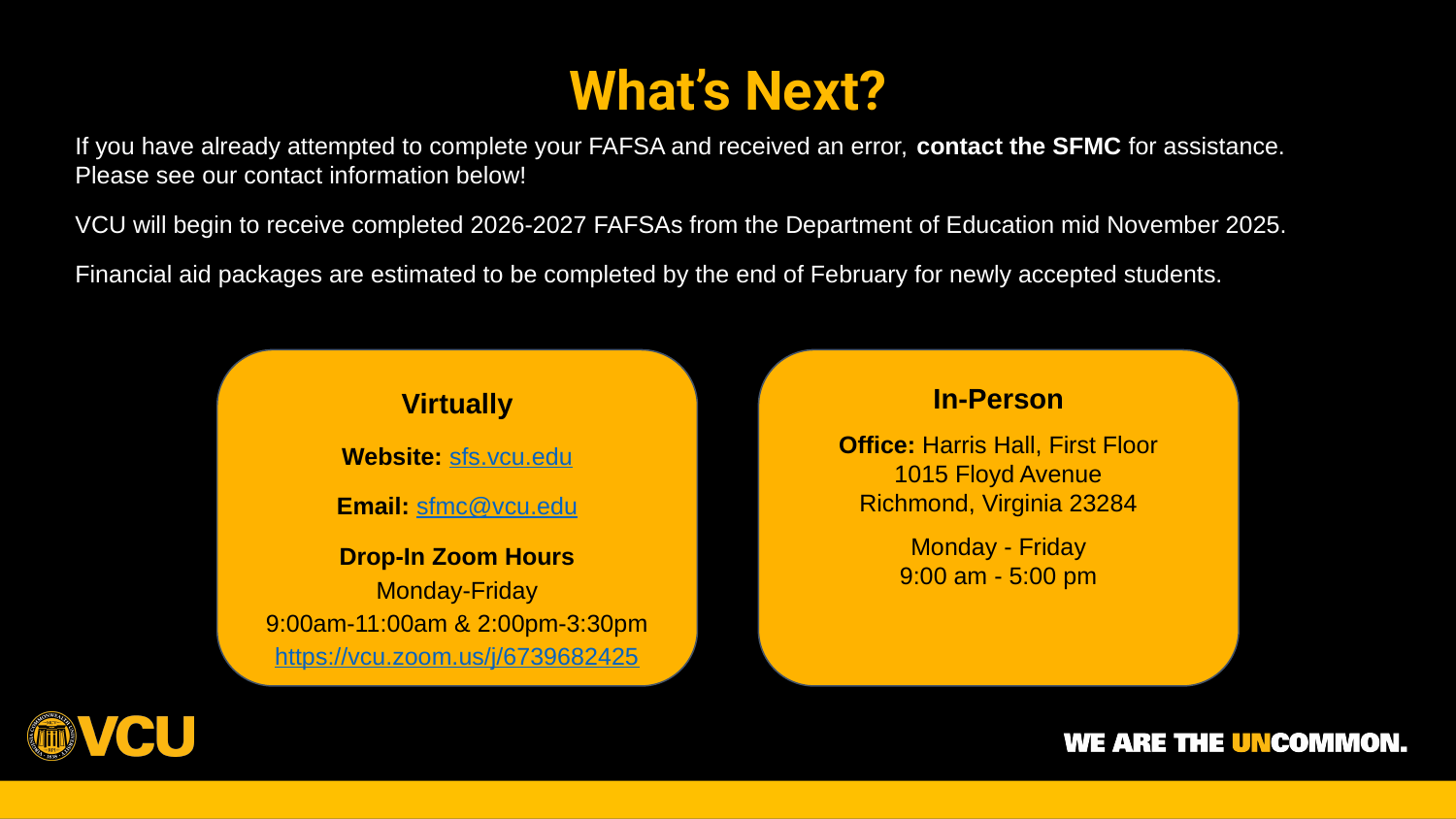

What’s Next?
If you have already attempted to complete your FAFSA and received an error, contact the SFMC for assistance. Please see our contact information below!
VCU will begin to receive completed 2026-2027 FAFSAs from the Department of Education mid November 2025.
Financial aid packages are estimated to be completed by the end of February for newly accepted students.

Virtually

Website: sfs.vcu.edu

Email: sfmc@vcu.edu

Drop-In Zoom Hours
Monday-Friday
9:00am-11:00am & 2:00pm-3:30pm
https://vcu.zoom.us/j/6739682425
In-Person

Office: Harris Hall, First Floor
1015 Floyd Avenue
Richmond, Virginia 23284

Monday - Friday
9:00 am - 5:00 pm